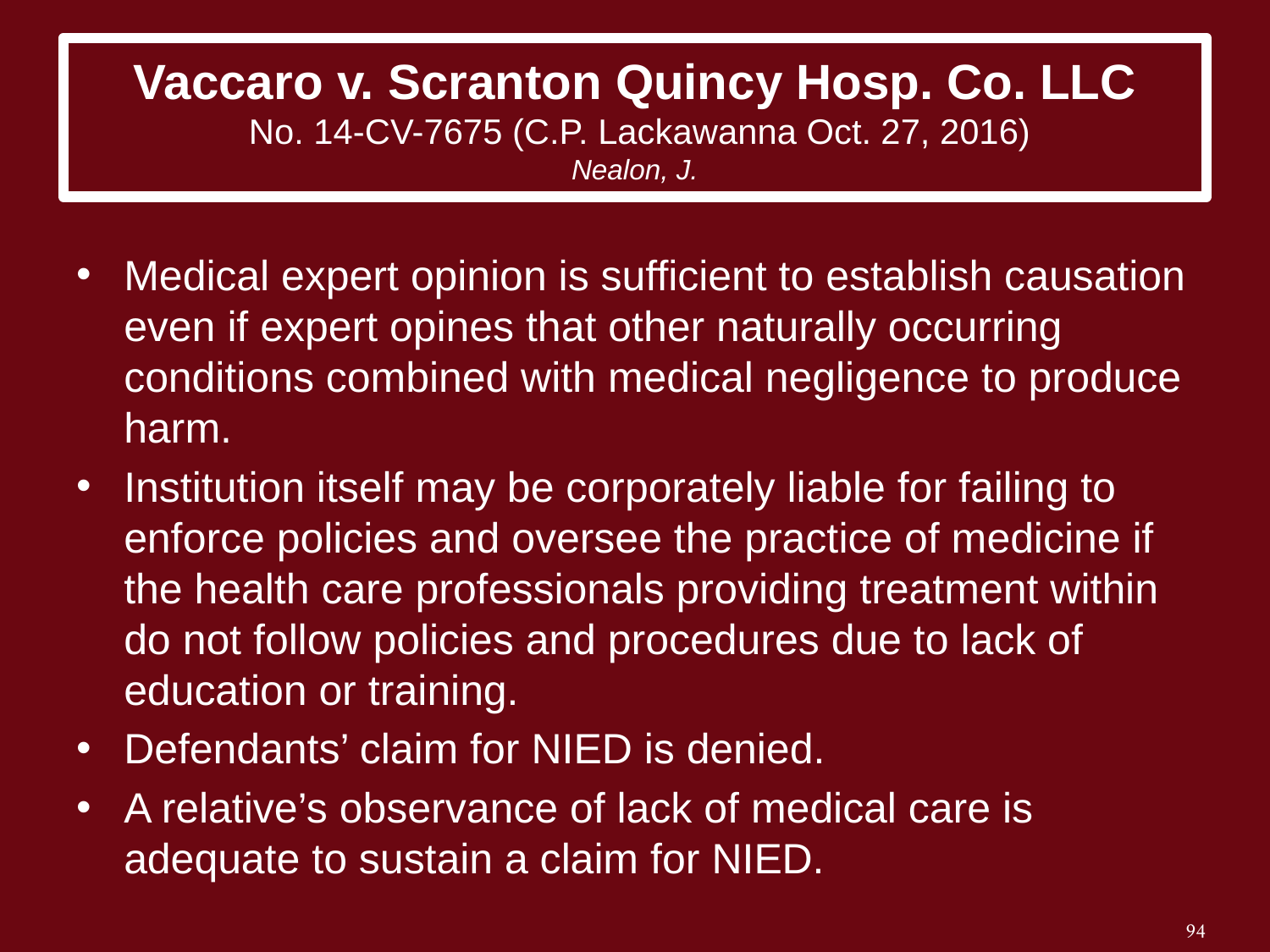

# Vaccaro v. Scranton Quincy Hosp. Co. LLC No. 14-CV-7675 (C.P. Lackawanna Oct. 27, 2016) Nealon, J.
Medical expert opinion is sufficient to establish causation even if expert opines that other naturally occurring conditions combined with medical negligence to produce harm.
Institution itself may be corporately liable for failing to enforce policies and oversee the practice of medicine if the health care professionals providing treatment within do not follow policies and procedures due to lack of education or training.
Defendants’ claim for NIED is denied.
A relative’s observance of lack of medical care is adequate to sustain a claim for NIED.
94